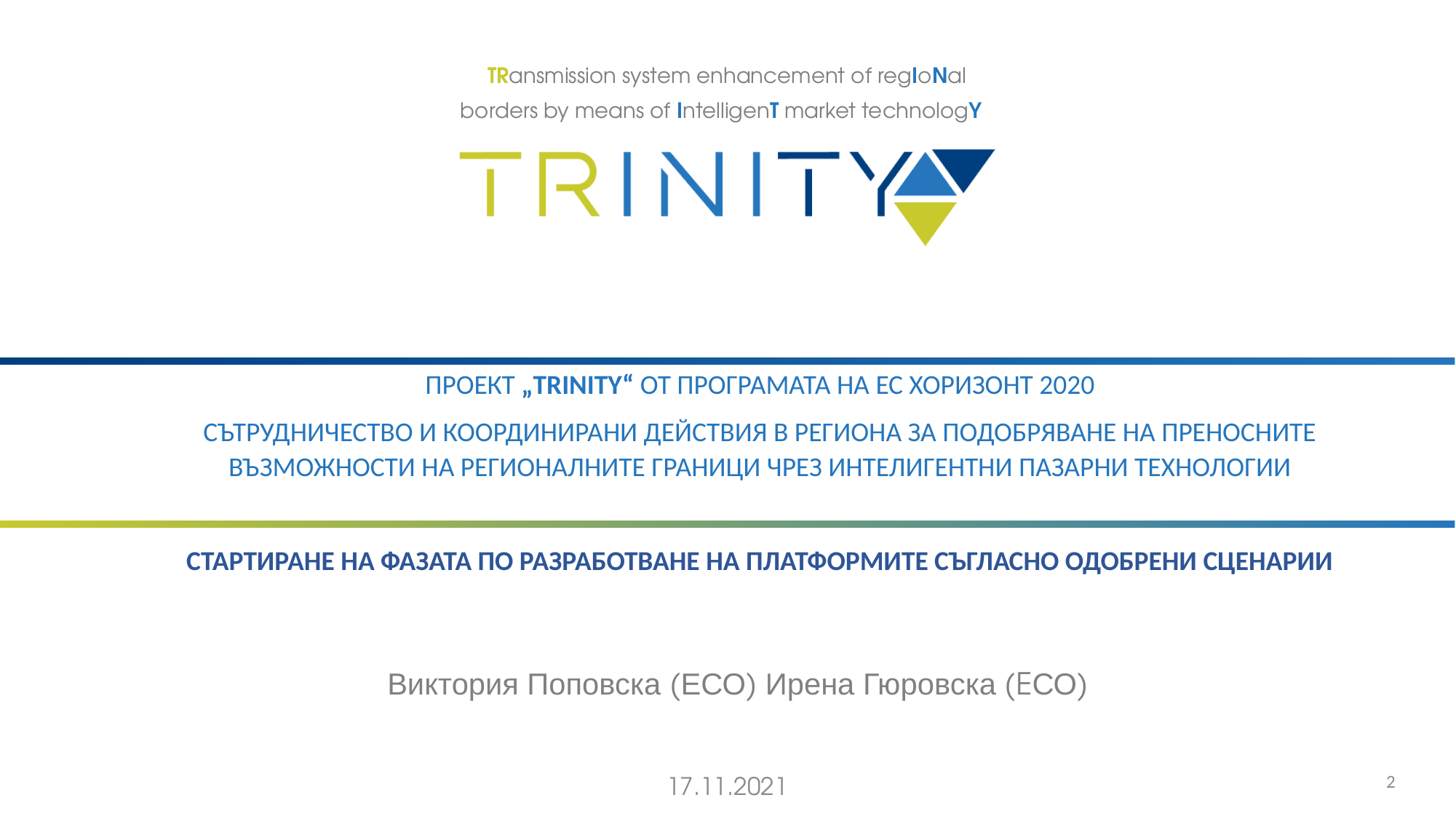

ПРОЕКТ „TRINITY“ ОТ ПРОГРАМАТА НА ЕС ХОРИЗОНТ 2020
СЪТРУДНИЧЕСТВО И КООРДИНИРАНИ ДЕЙСТВИЯ В РЕГИОНА ЗА ПОДОБРЯВАНЕ НА ПРЕНОСНИТЕ ВЪЗМОЖНОСТИ НА РЕГИОНАЛНИТЕ ГРАНИЦИ ЧРЕЗ ИНТЕЛИГЕНТНИ ПАЗАРНИ ТЕХНОЛОГИИ

СТАРТИРАНЕ НА ФАЗАТА ПО РАЗРАБОТВАНЕ НА ПЛАТФОРМИТЕ СЪГЛАСНО ОДОБРЕНИ СЦЕНАРИИ

Виктория Поповска (ЕСО) Ирена Гюровска (EСО)
2
17.11.2021